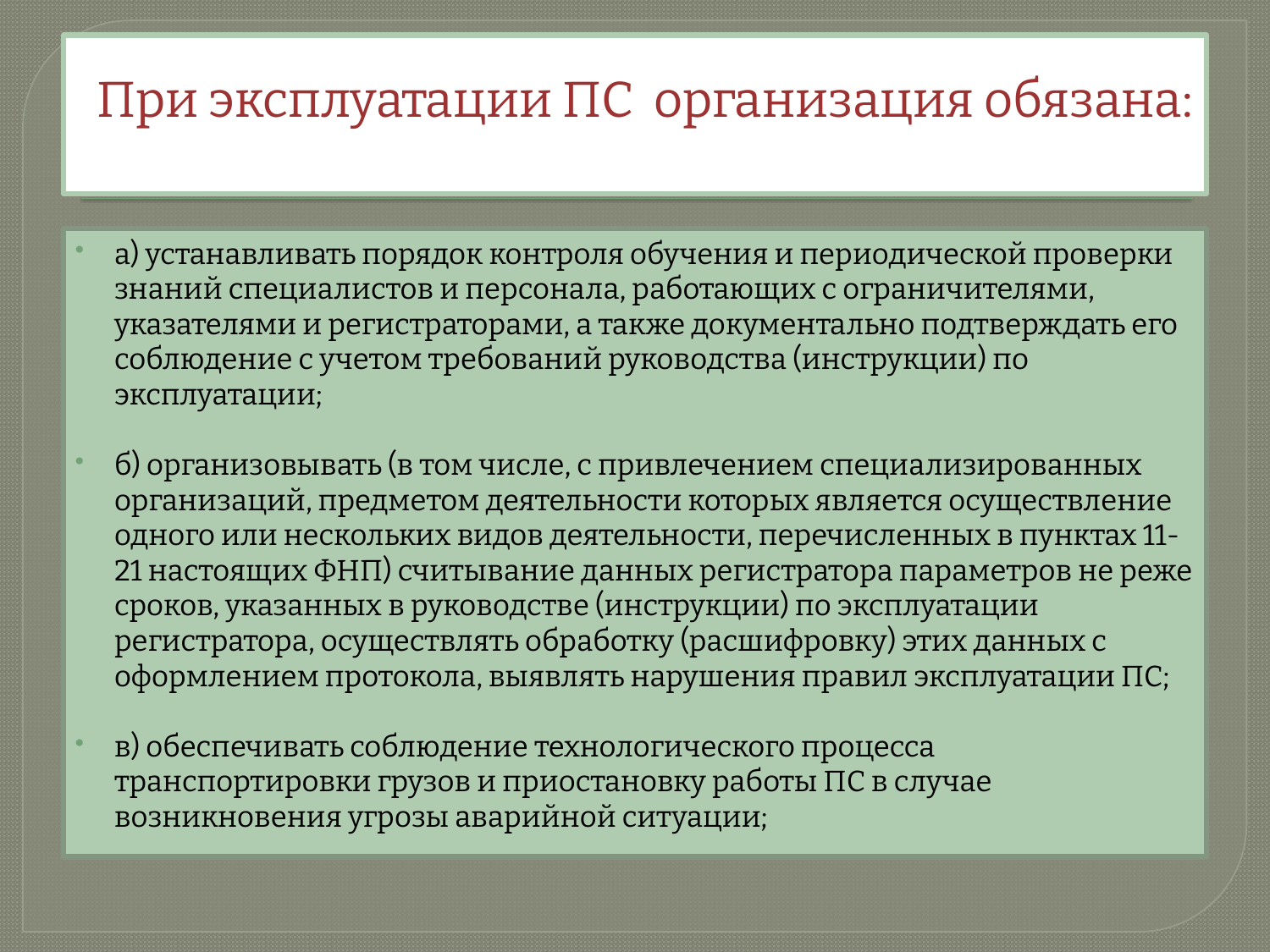

# При эксплуатации ПС  организация обязана:
а) устанавливать порядок контроля обучения и периодической проверки знаний специалистов и персонала, работающих с ограничителями, указателями и регистраторами, а также документально подтверждать его соблюдение с учетом требований руководства (инструкции) по эксплуатации;

б) организовывать (в том числе, с привлечением специализированных организаций, предметом деятельности которых является осуществление одного или нескольких видов деятельности, перечисленных в пунктах 11-21 настоящих ФНП) считывание данных регистратора параметров не реже сроков, указанных в руководстве (инструкции) по эксплуатации регистратора, осуществлять обработку (расшифровку) этих данных с оформлением протокола, выявлять нарушения правил эксплуатации ПС;

в) обеспечивать соблюдение технологического процесса транспортировки грузов и приостановку работы ПС в случае возникновения угрозы аварийной ситуации;